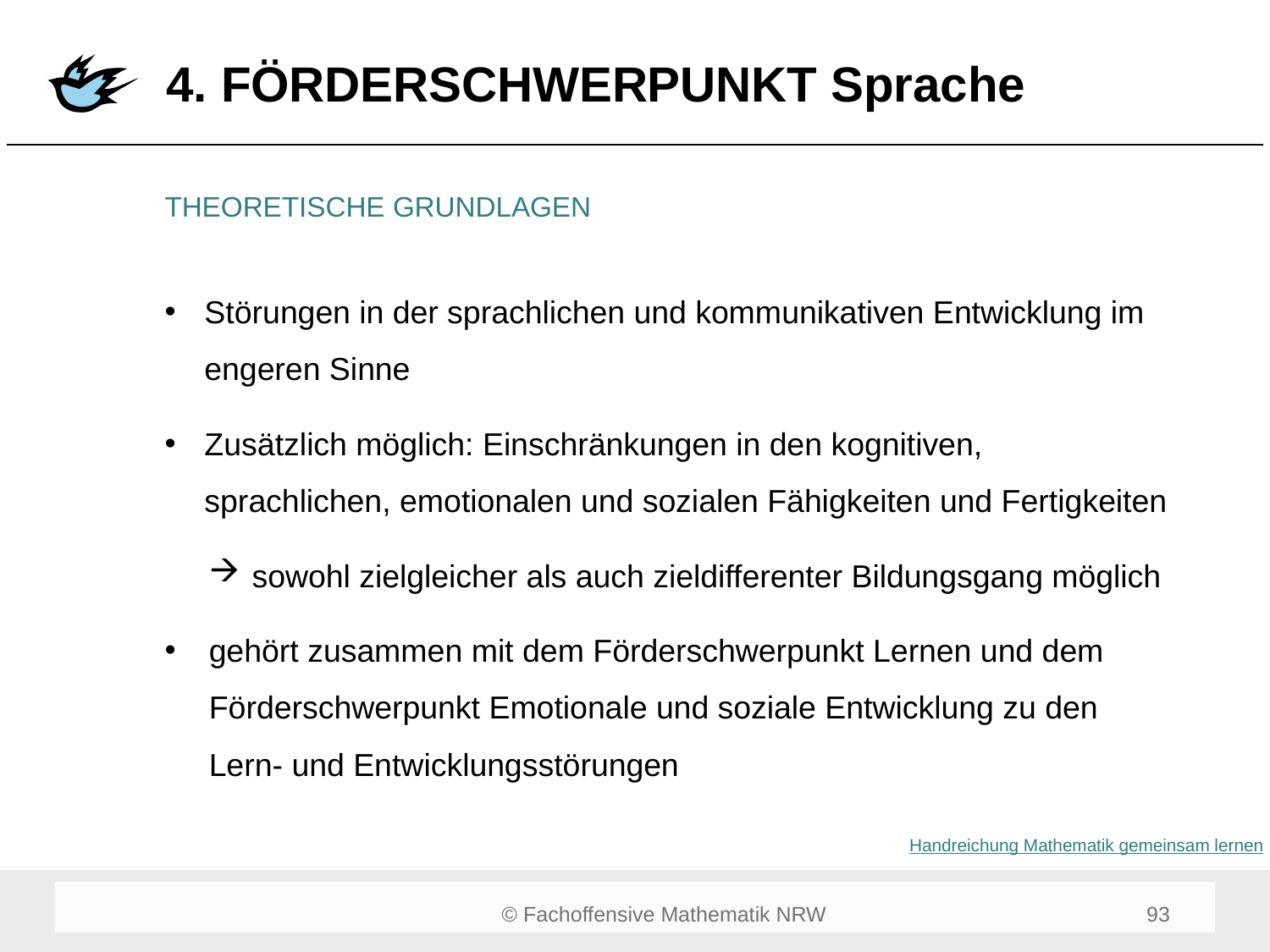

# 4. FÖRDERSCHWERPUNKT Sprache
THEORETISCHE GRUNDLAGEN
Störungen in der sprachlichen und kommunikativen Entwicklung im engeren Sinne
Zusätzlich möglich: Einschränkungen in den kognitiven, sprachlichen, emotionalen und sozialen Fähigkeiten und Fertigkeiten
sowohl zielgleicher als auch zieldifferenter Bildungsgang möglich
gehört zusammen mit dem Förderschwerpunkt Lernen und dem Förderschwerpunkt Emotionale und soziale Entwicklung zu den Lern- und Entwicklungsstörungen
Handreichung Mathematik gemeinsam lernen
93